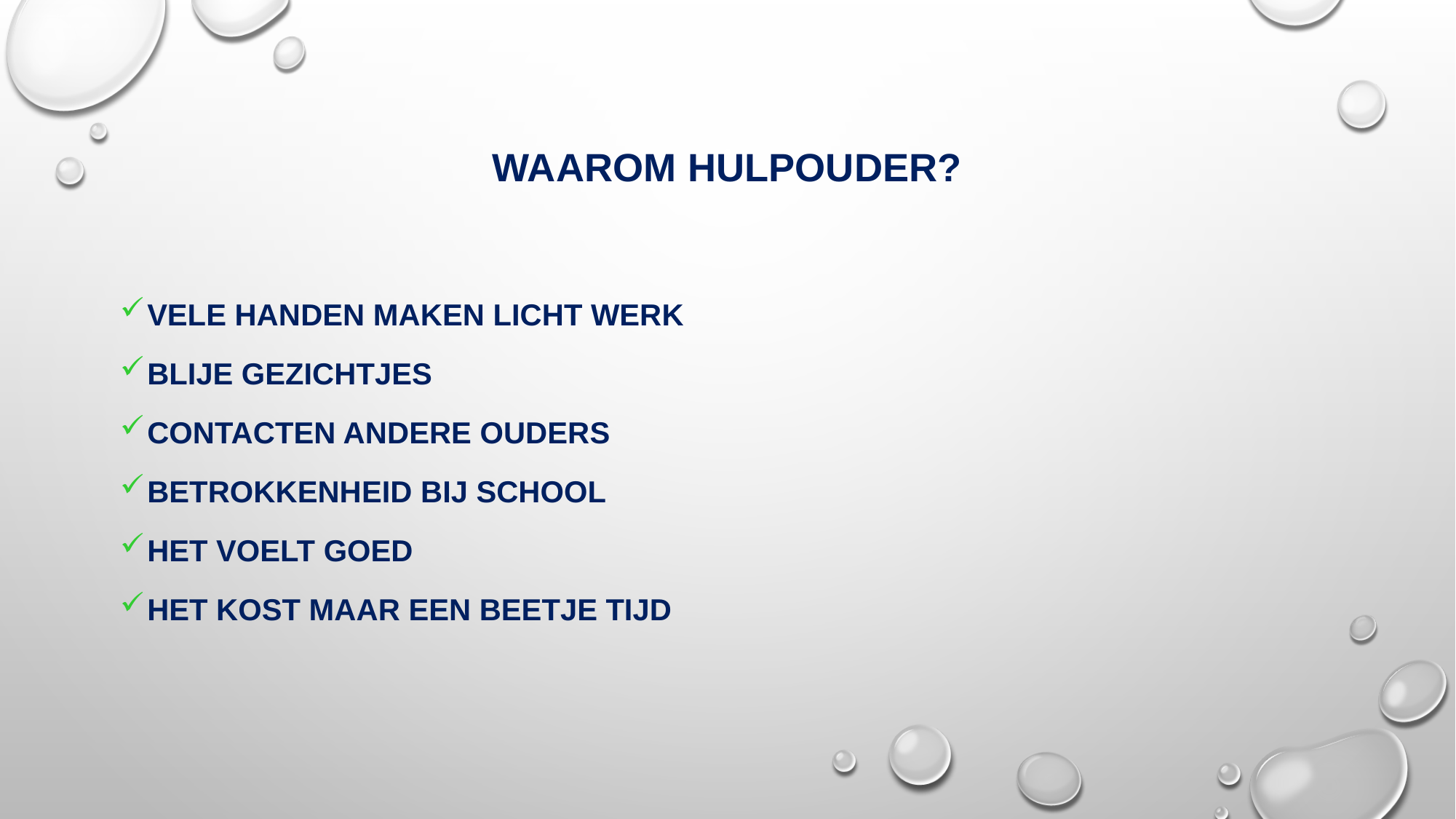

# WAAROM HULPOUDER?
Vele handen maken licht werk
BLIJE GEZICHTJES
CONTACTEN ANDERE OUDERS
BETROKKENHEID BIJ SCHOOL
HET VOELT GOED
HET KOST maar een beetje TIJD